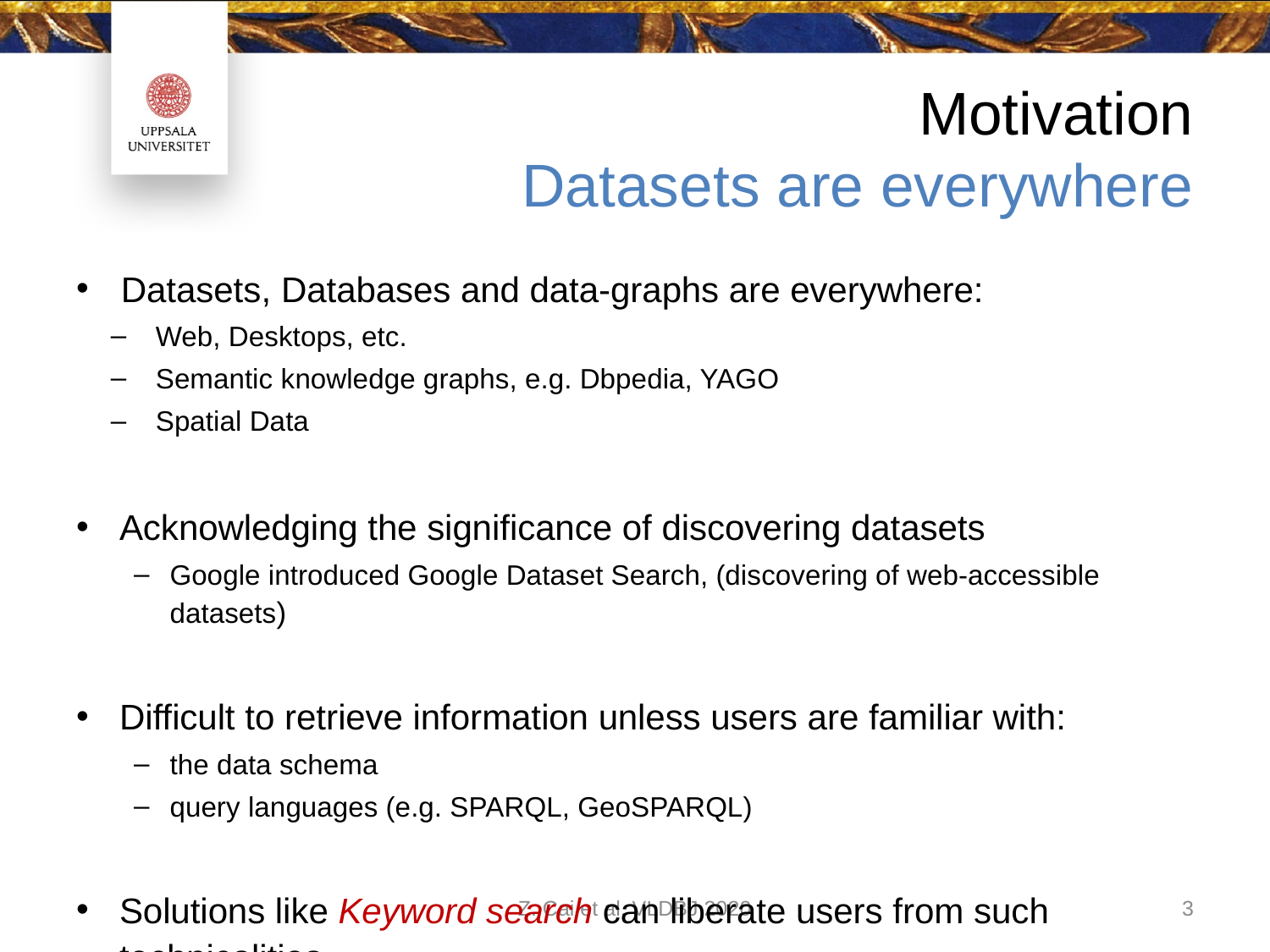

# Motivation Datasets are everywhere
Datasets, Databases and data-graphs are everywhere:
Web, Desktops, etc.
Semantic knowledge graphs, e.g. Dbpedia, YAGO
Spatial Data

Acknowledging the significance of discovering datasets
Google introduced Google Dataset Search, (discovering of web-accessible datasets)

Difficult to retrieve information unless users are familiar with:
the data schema
query languages (e.g. SPARQL, GeoSPARQL)

Solutions like Keyword search can liberate users from such technicalities.
Z. Cai et al. VLDBJ 2020
3